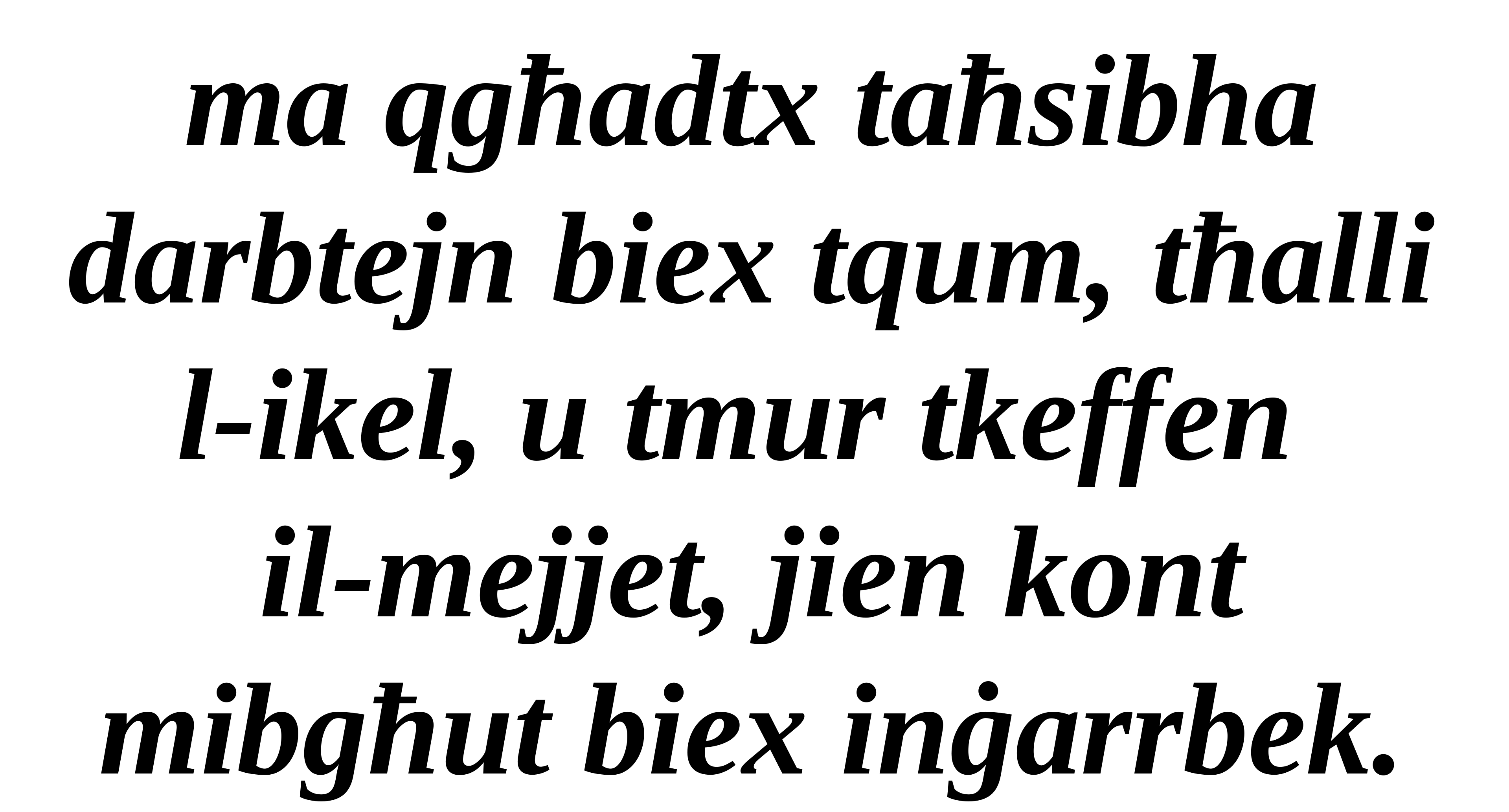

ma qgħadtx taħsibha darbtejn biex tqum, tħalli
l-ikel, u tmur tkeffen
il-mejjet, jien kont mibgħut biex inġarrbek.